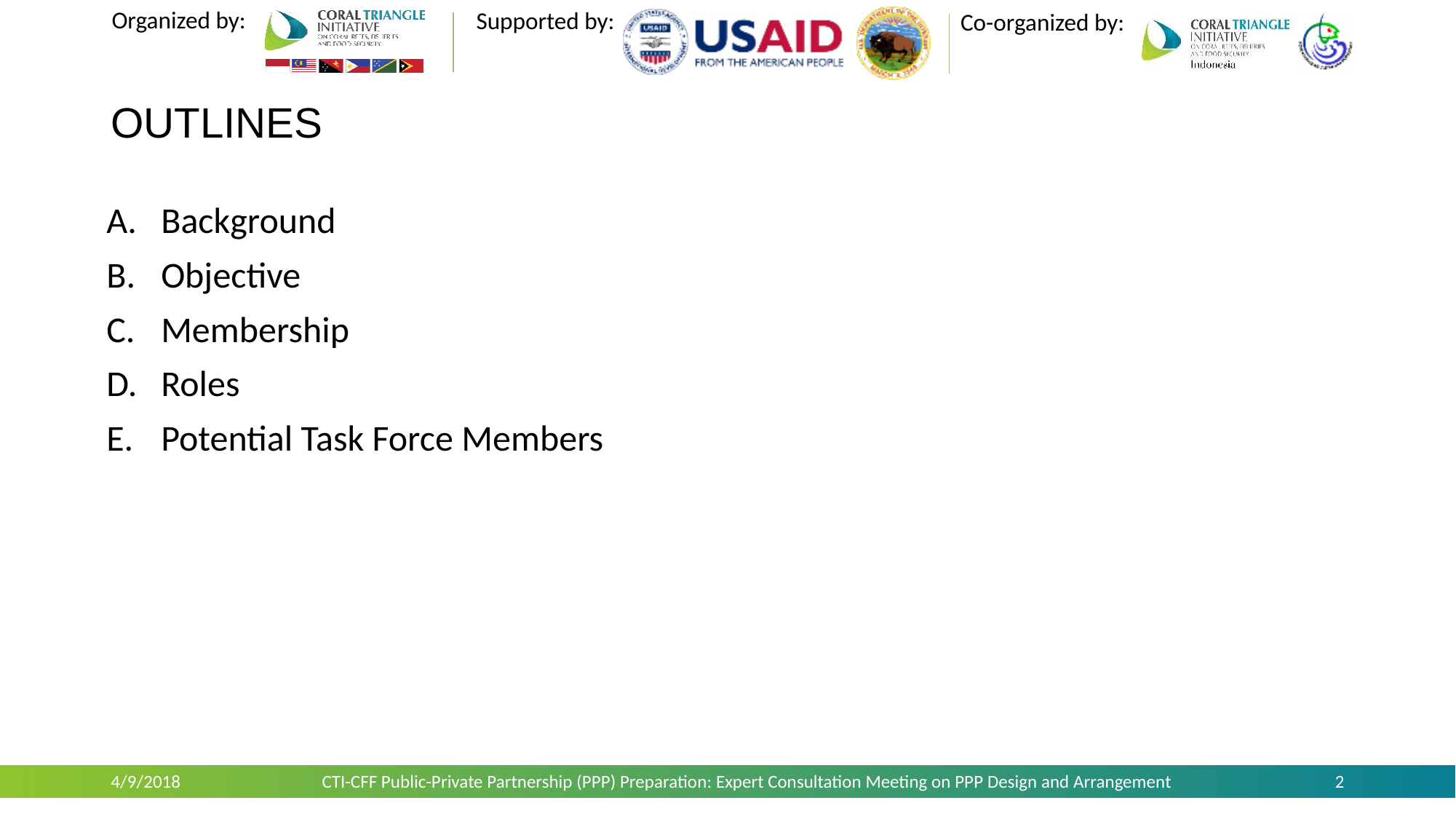

# OUTLINES
Background
Objective
Membership
Roles
Potential Task Force Members
4/9/2018
CTI-CFF Public-Private Partnership (PPP) Preparation: Expert Consultation Meeting on PPP Design and Arrangement
2